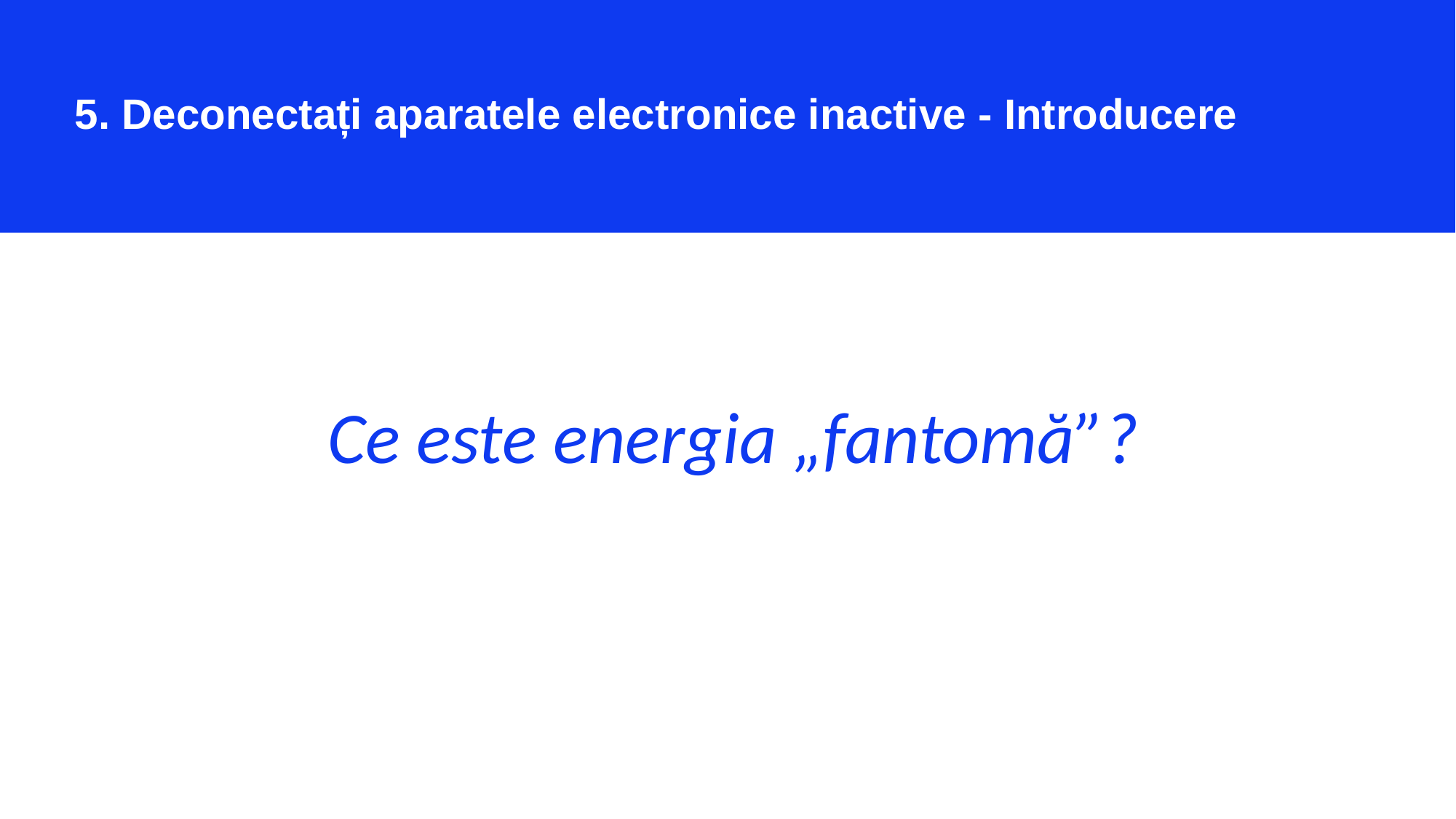

5. Deconectați aparatele electronice inactive - Introducere

Ce este energia „fantomă”?